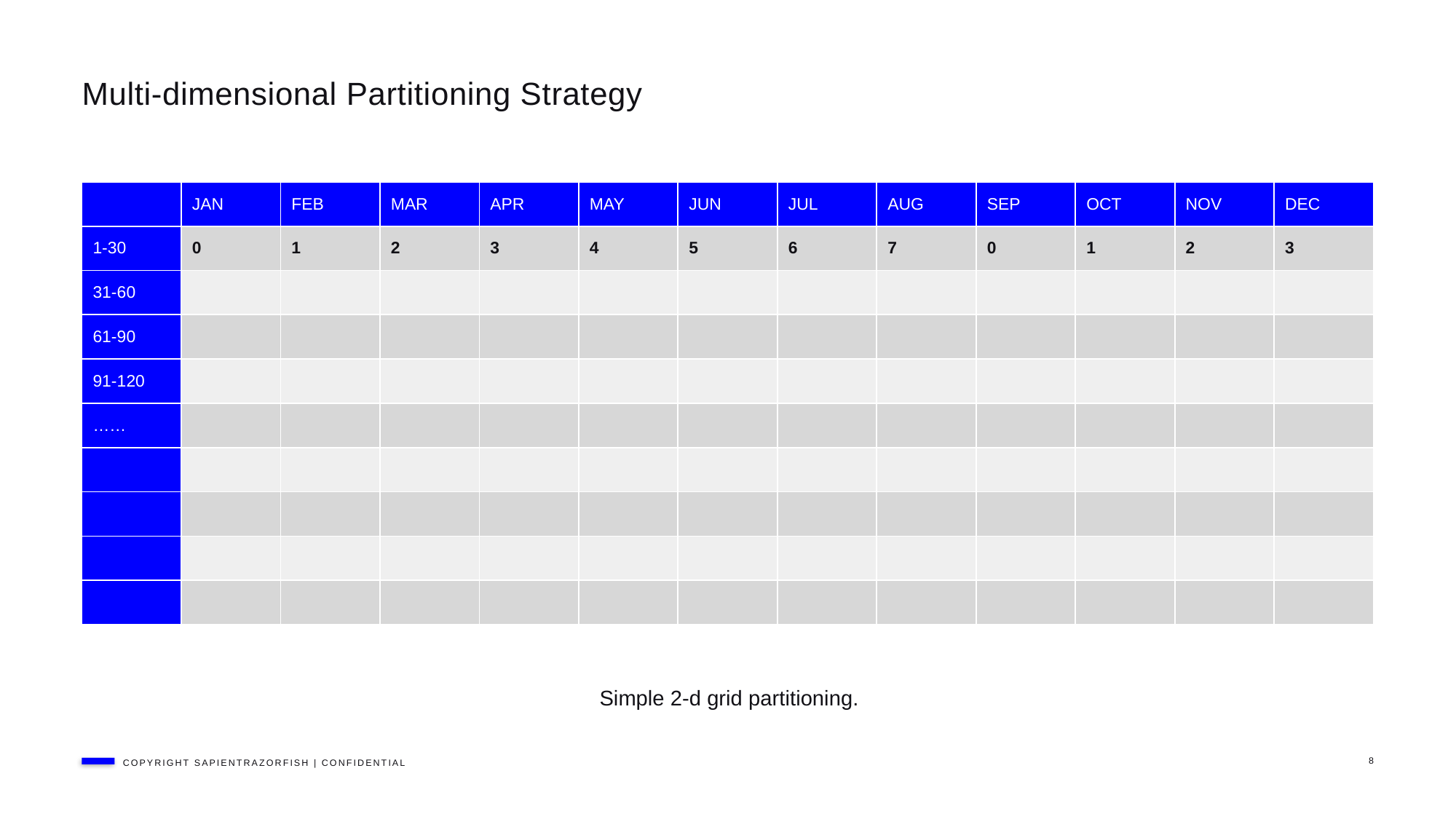

# Multi-dimensional Partitioning Strategy
|  | JAN | FEB | MAR | APR | MAY | JUN | JUL | AUG | SEP | OCT | NOV | DEC |
| --- | --- | --- | --- | --- | --- | --- | --- | --- | --- | --- | --- | --- |
| 1-30 | 0 | 1 | 2 | 3 | 4 | 5 | 6 | 7 | 0 | 1 | 2 | 3 |
| 31-60 |  |  |  |  |  |  |  |  |  |  |  |  |
| 61-90 |  |  |  |  |  |  |  |  |  |  |  |  |
| 91-120 |  |  |  |  |  |  |  |  |  |  |  |  |
| …… |  |  |  |  |  |  |  |  |  |  |  |  |
|  |  |  |  |  |  |  |  |  |  |  |  |  |
|  |  |  |  |  |  |  |  |  |  |  |  |  |
|  |  |  |  |  |  |  |  |  |  |  |  |  |
|  |  |  |  |  |  |  |  |  |  |  |  |  |
Simple 2-d grid partitioning.